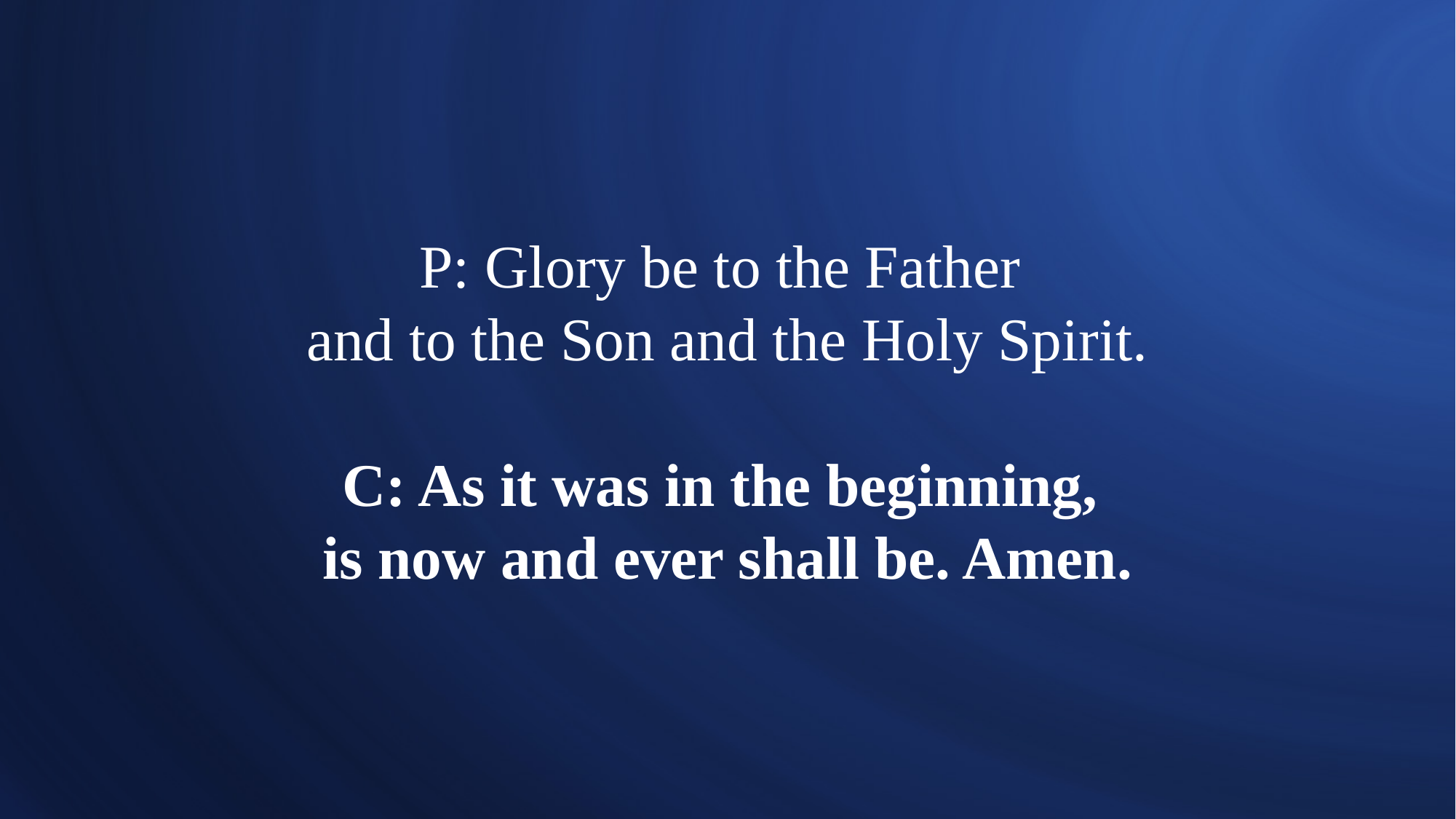

# P: Glory be to the Father and to the Son and the Holy Spirit. C: As it was in the beginning, is now and ever shall be. Amen.